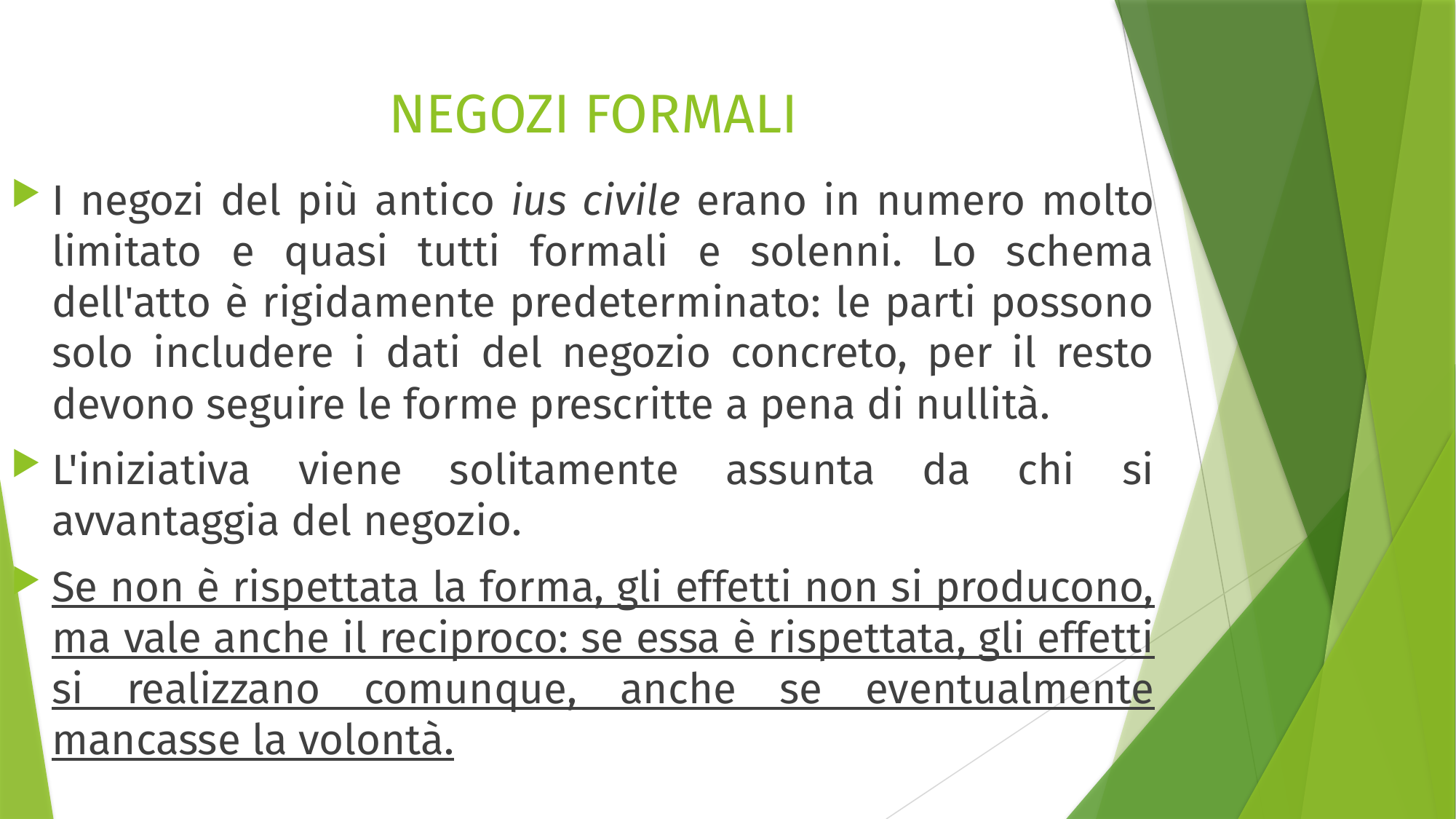

# NEGOZI FORMALI
I negozi del più antico ius civile erano in numero molto limitato e quasi tutti formali e solenni. Lo schema dell'atto è rigidamente predeterminato: le parti possono solo includere i dati del negozio concreto, per il resto devono seguire le forme prescritte a pena di nullità.
L'iniziativa viene solitamente assunta da chi si avvantaggia del negozio.
Se non è rispettata la forma, gli effetti non si producono, ma vale anche il reciproco: se essa è rispettata, gli effetti si realizzano comunque, anche se eventualmente mancasse la volontà.